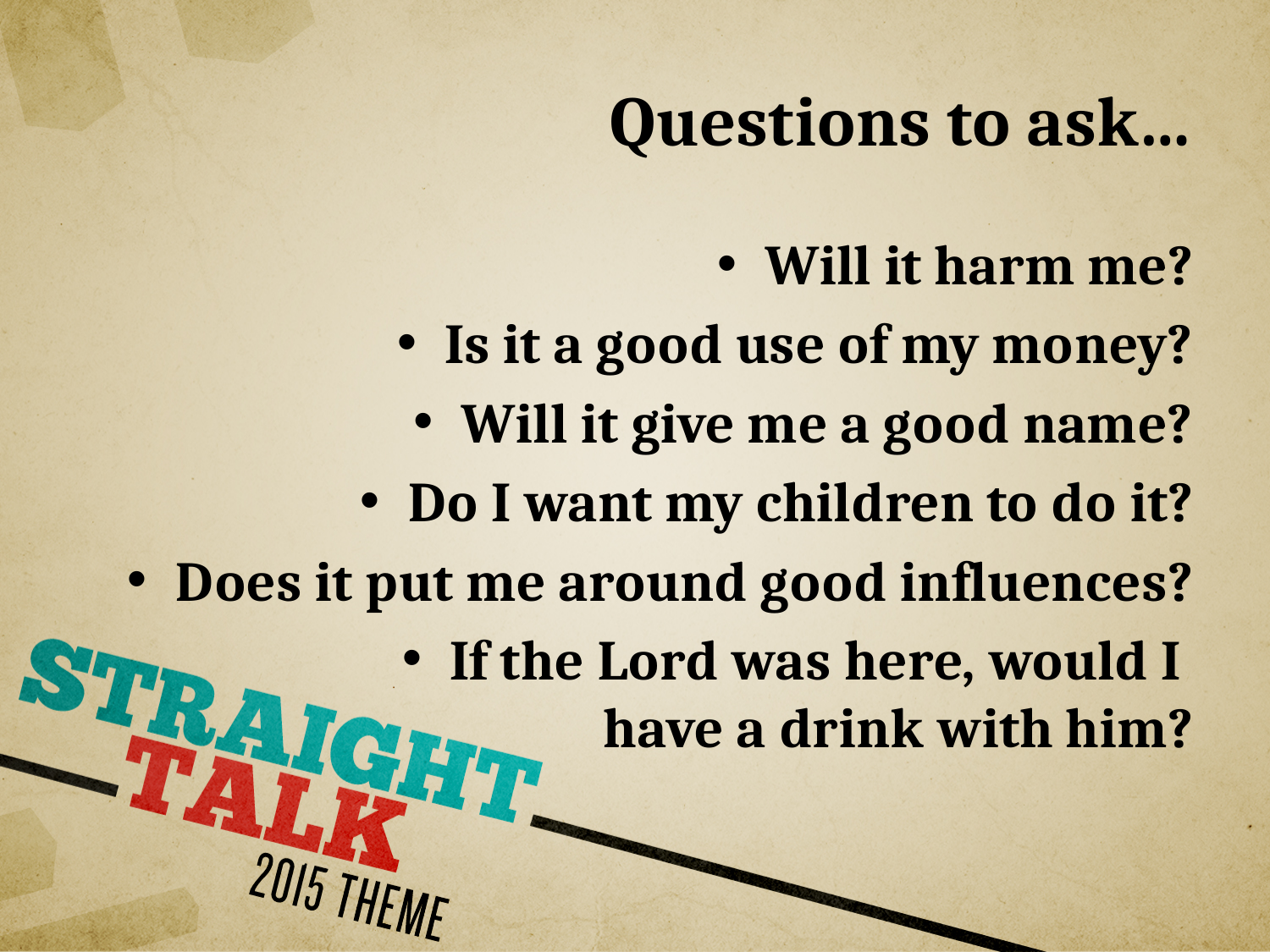

# Questions to ask…
Will it harm me?
Is it a good use of my money?
Will it give me a good name?
Do I want my children to do it?
Does it put me around good influences?
If the Lord was here, would I
have a drink with him?